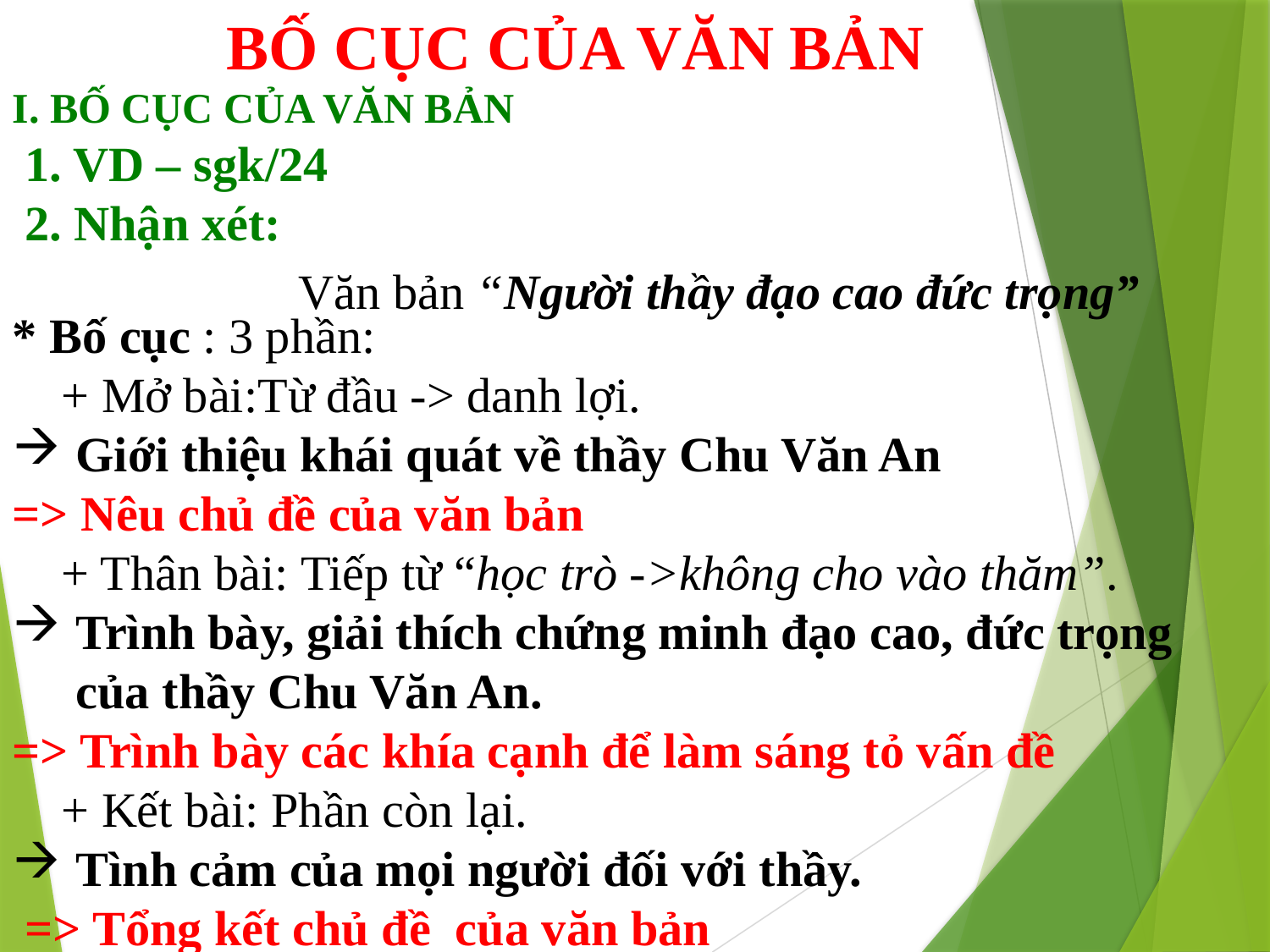

BỐ CỤC CỦA VĂN BẢN
I. BỐ CỤC CỦA VĂN BẢN
 1. VD – sgk/24
 2. Nhận xét:

* Bố cục : 3 phần:
    + Mở bài:Từ đầu -> danh lợi.
Giới thiệu khái quát về thầy Chu Văn An
=> Nêu chủ đề của văn bản
    + Thân bài: Tiếp từ “học trò ->không cho vào thăm”.
Trình bày, giải thích chứng minh đạo cao, đức trọng của thầy Chu Văn An.
=> Trình bày các khía cạnh để làm sáng tỏ vấn đề
    + Kết bài: Phần còn lại.
Tình cảm của mọi người đối với thầy.
 => Tổng kết chủ đề  của văn bản
Văn bản “Người thầy đạo cao đức trọng”